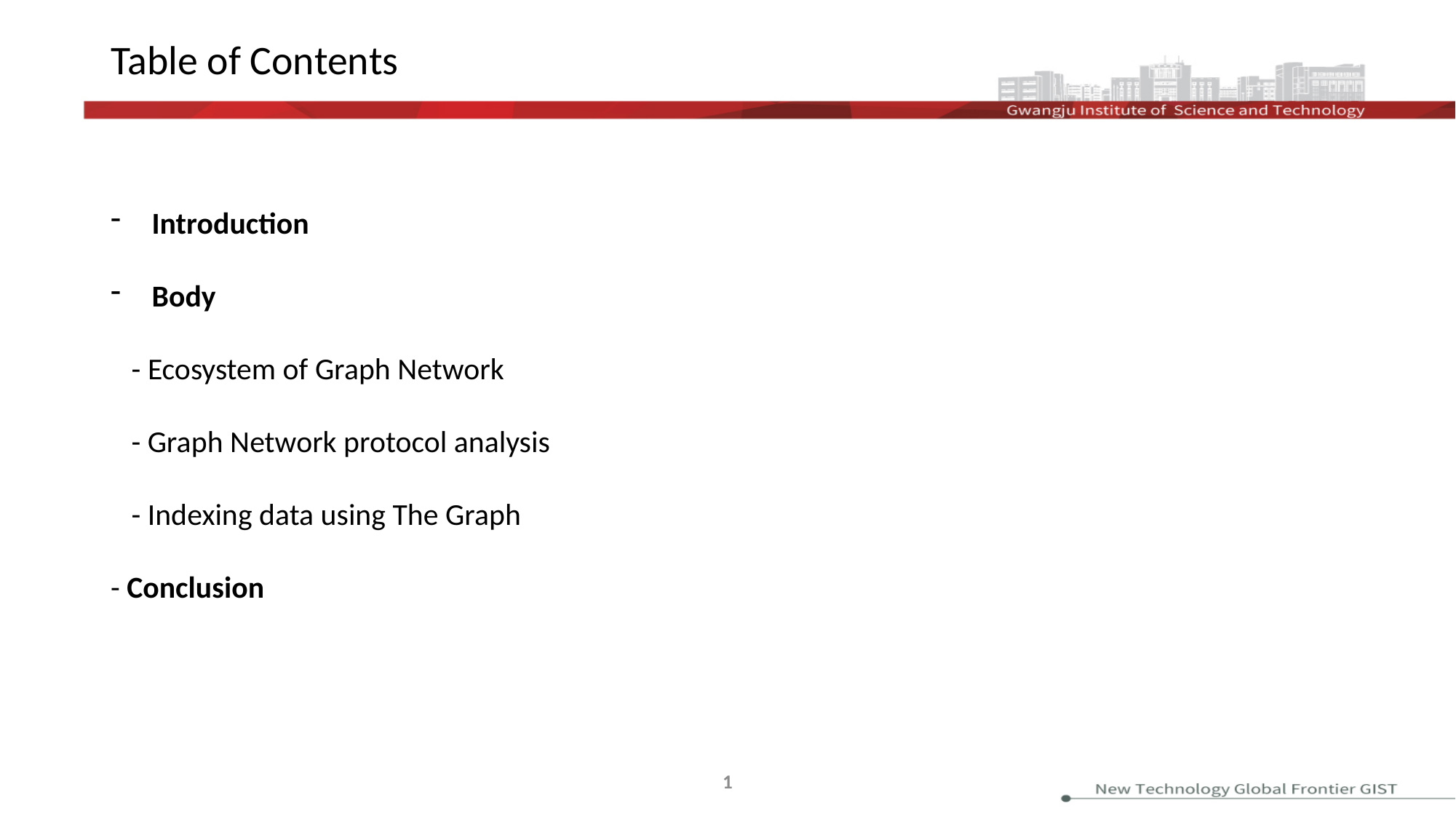

# Table of Contents
Introduction

Body

   - Ecosystem of Graph Network

   - Graph Network protocol analysis

   - Indexing data using The Graph

- Conclusion

1
2